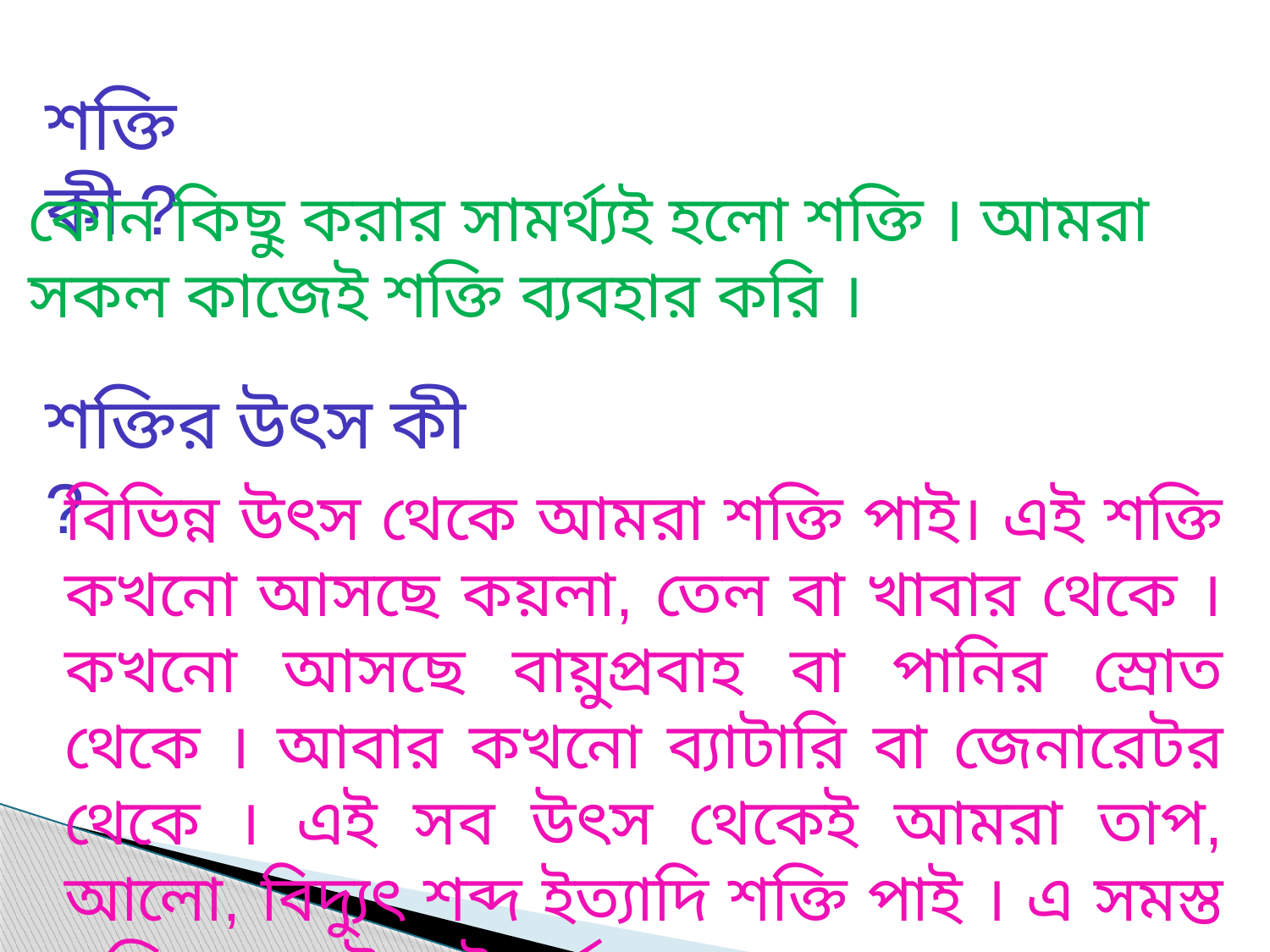

শক্তি কী ?
কোন কিছু করার সামর্থ্যই হলো শক্তি । আমরা সকল কাজেই শক্তি ব্যবহার করি ।
শক্তির উৎস কী ?
বিভিন্ন উৎস থেকে আমরা শক্তি পাই। এই শক্তি কখনো আসছে কয়লা, তেল বা খাবার থেকে । কখনো আসছে বায়ুপ্রবাহ বা পানির স্রোত থেকে । আবার কখনো ব্যাটারি বা জেনারেটর থেকে । এই সব উৎস থেকেই আমরা তাপ, আলো, বিদ্যুৎ শব্দ ইত্যাদি শক্তি পাই । এ সমস্ত শক্তির মূল উৎসই সূর্য ।